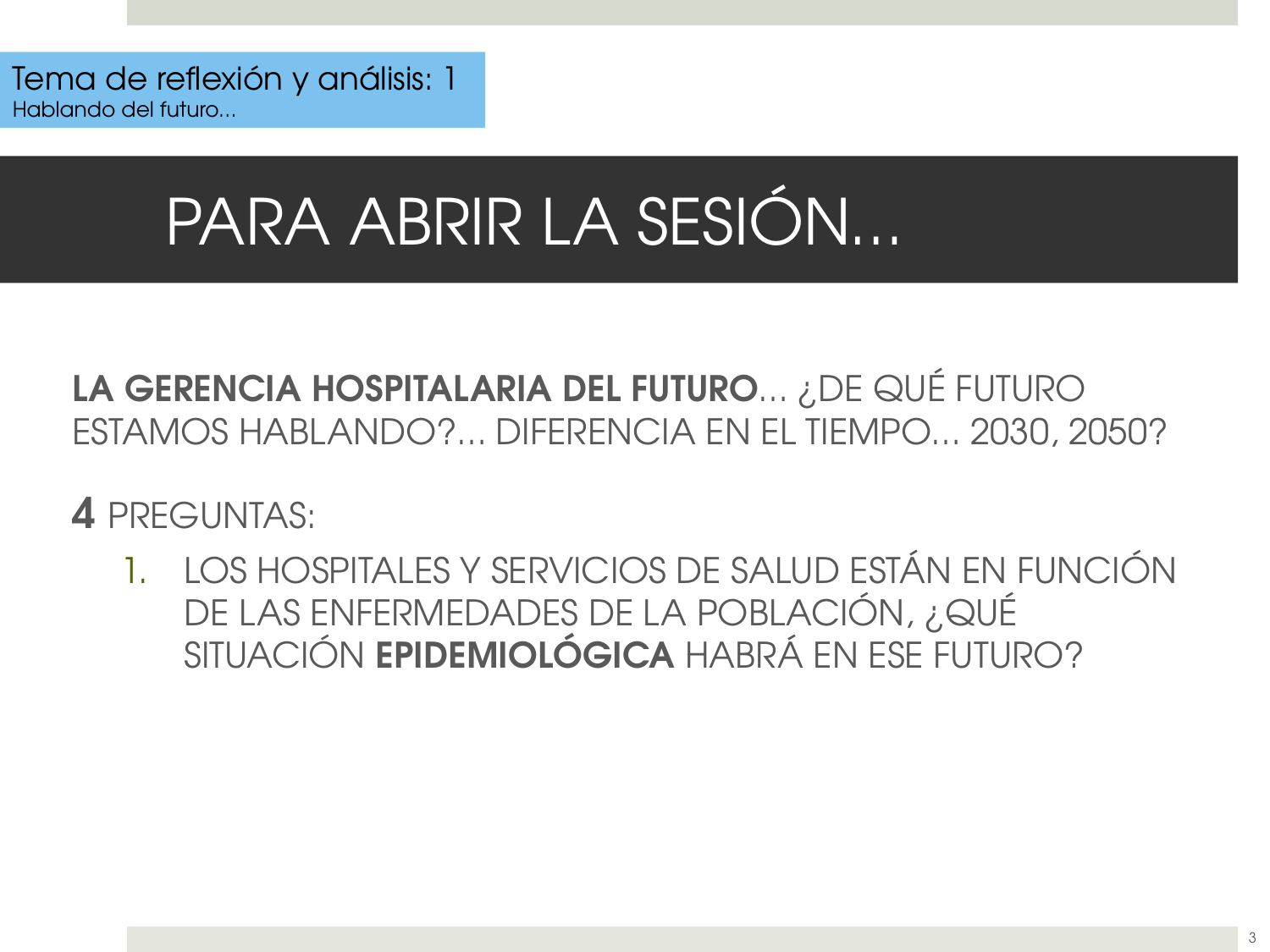

Tema de reflexión y análisis: 1
Hablando del futuro…
# PARA ABRIR LA SESIÓN…
LA GERENCIA HOSPITALARIA DEL FUTURO… ¿DE QUÉ FUTURO ESTAMOS HABLANDO?… DIFERENCIA EN EL TIEMPO… 2030, 2050?
4 PREGUNTAS:
LOS HOSPITALES Y SERVICIOS DE SALUD ESTÁN EN FUNCIÓN DE LAS ENFERMEDADES DE LA POBLACIÓN, ¿QUÉ SITUACIÓN EPIDEMIOLÓGICA HABRÁ EN ESE FUTURO?

3